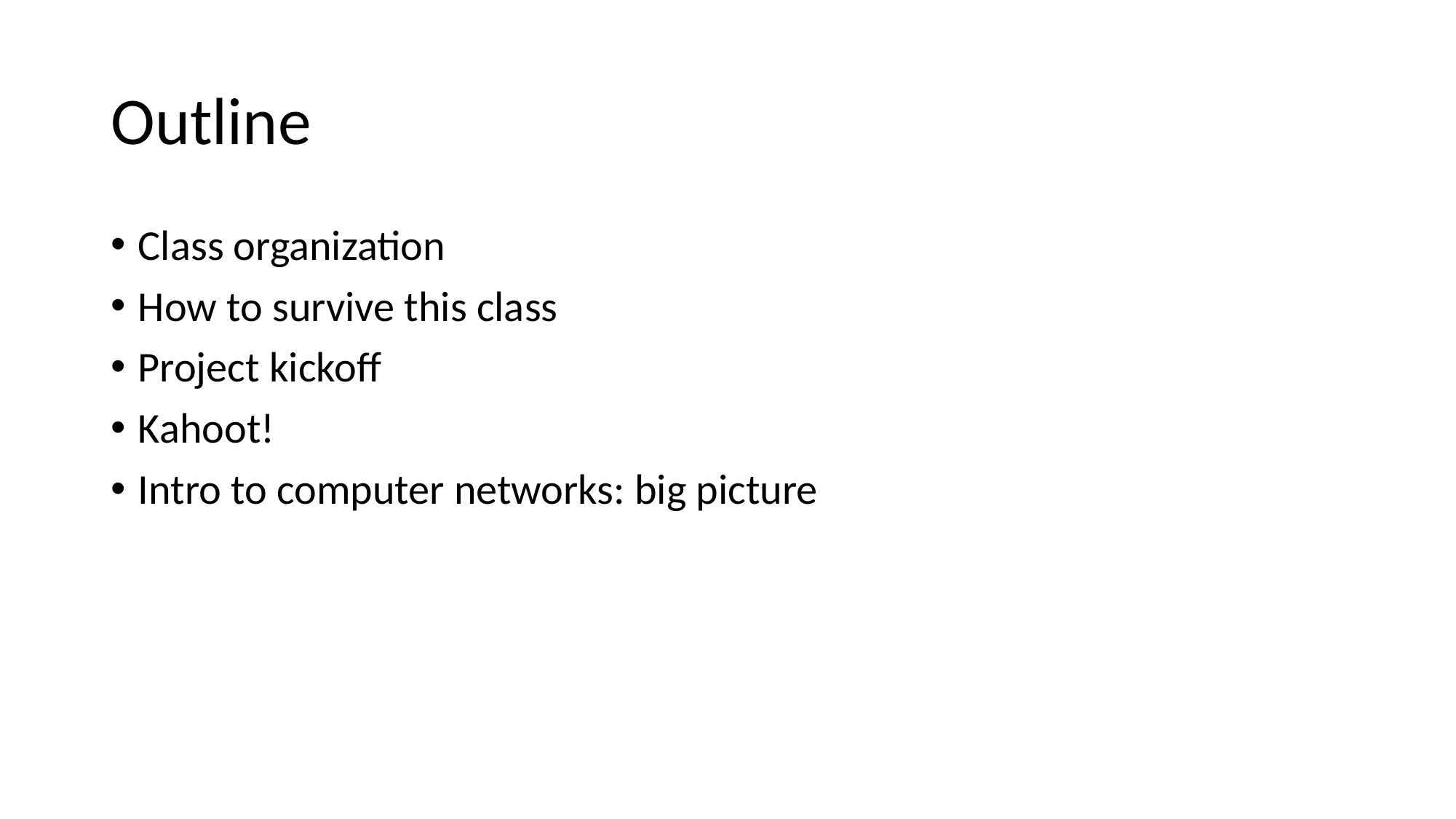

# Outline
Class organization
How to survive this class
Project kickoff
Kahoot!
Intro to computer networks: big picture